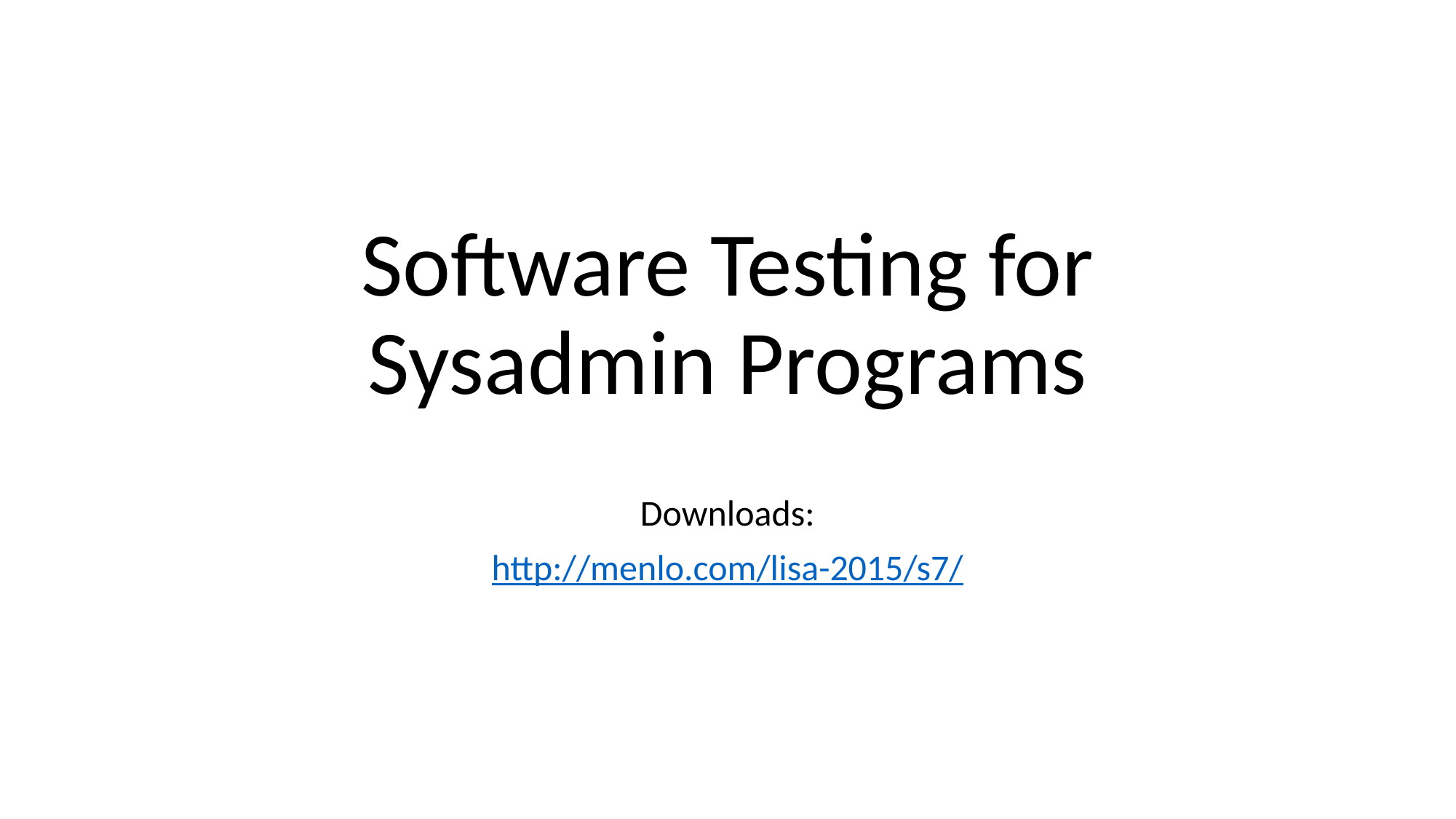

# Software Testing for Sysadmin Programs

Downloads:
http://menlo.com/lisa-2015/s7/